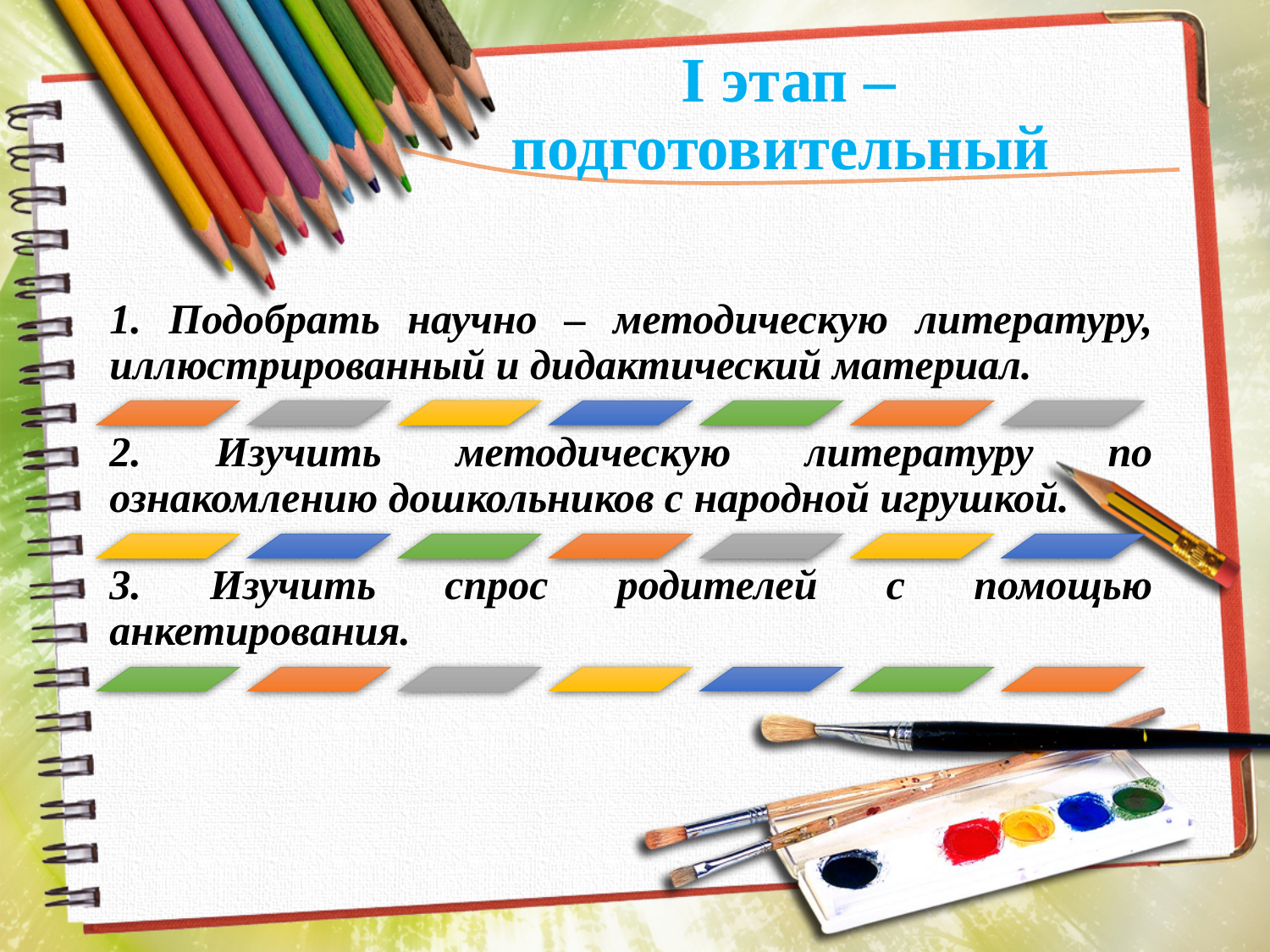

# I этап – подготовительный

1. Подобрать научно – методическую литературу, иллюстрированный и дидактический материал.
2. Изучить методическую литературу по ознакомлению дошкольников с народной игрушкой.
3. Изучить спрос родителей с помощью анкетирования.